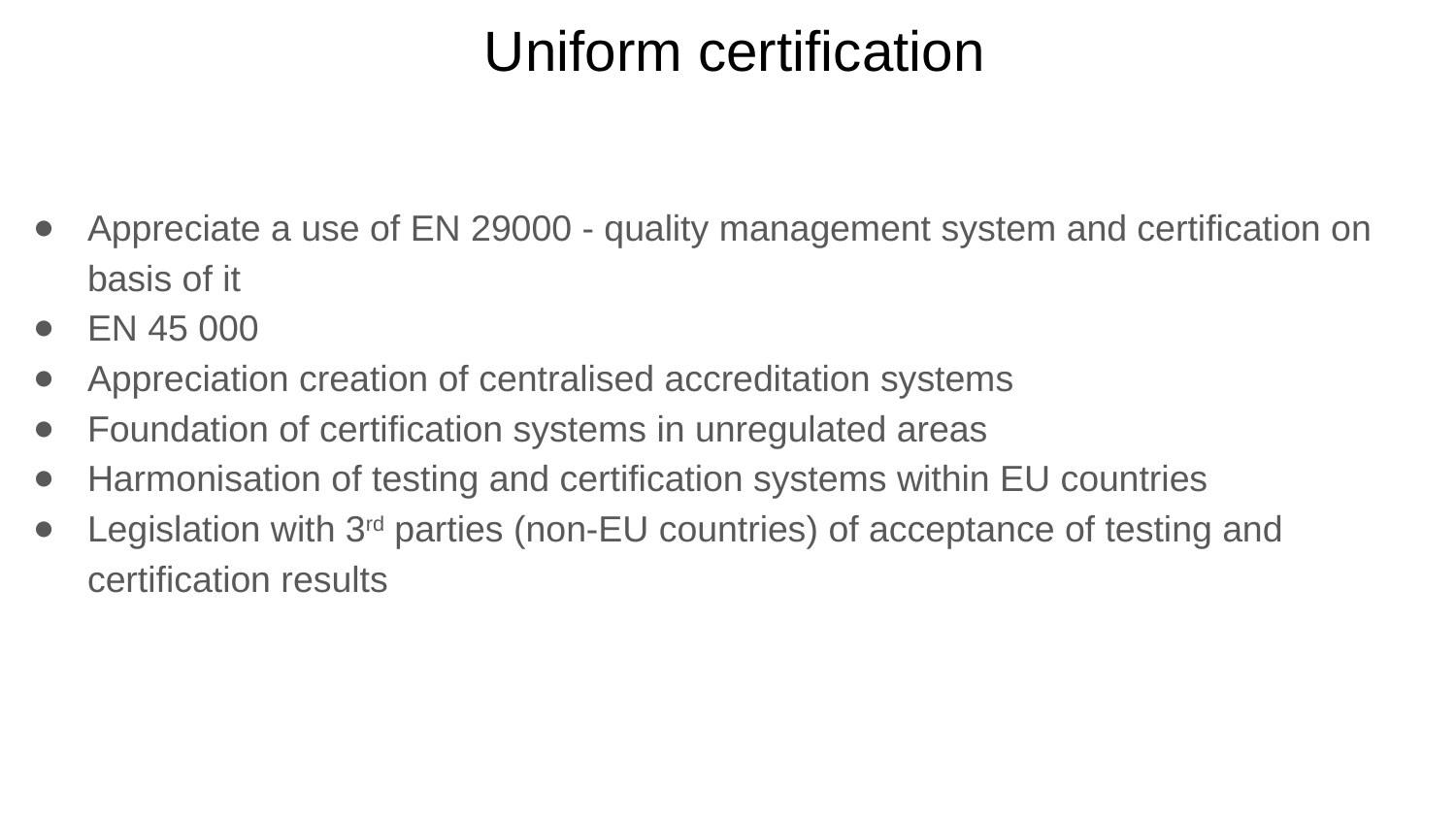

# Uniform certification
Appreciate a use of EN 29000 - quality management system and certification on basis of it
EN 45 000
Appreciation creation of centralised accreditation systems
Foundation of certification systems in unregulated areas
Harmonisation of testing and certification systems within EU countries
Legislation with 3rd parties (non-EU countries) of acceptance of testing and certification results